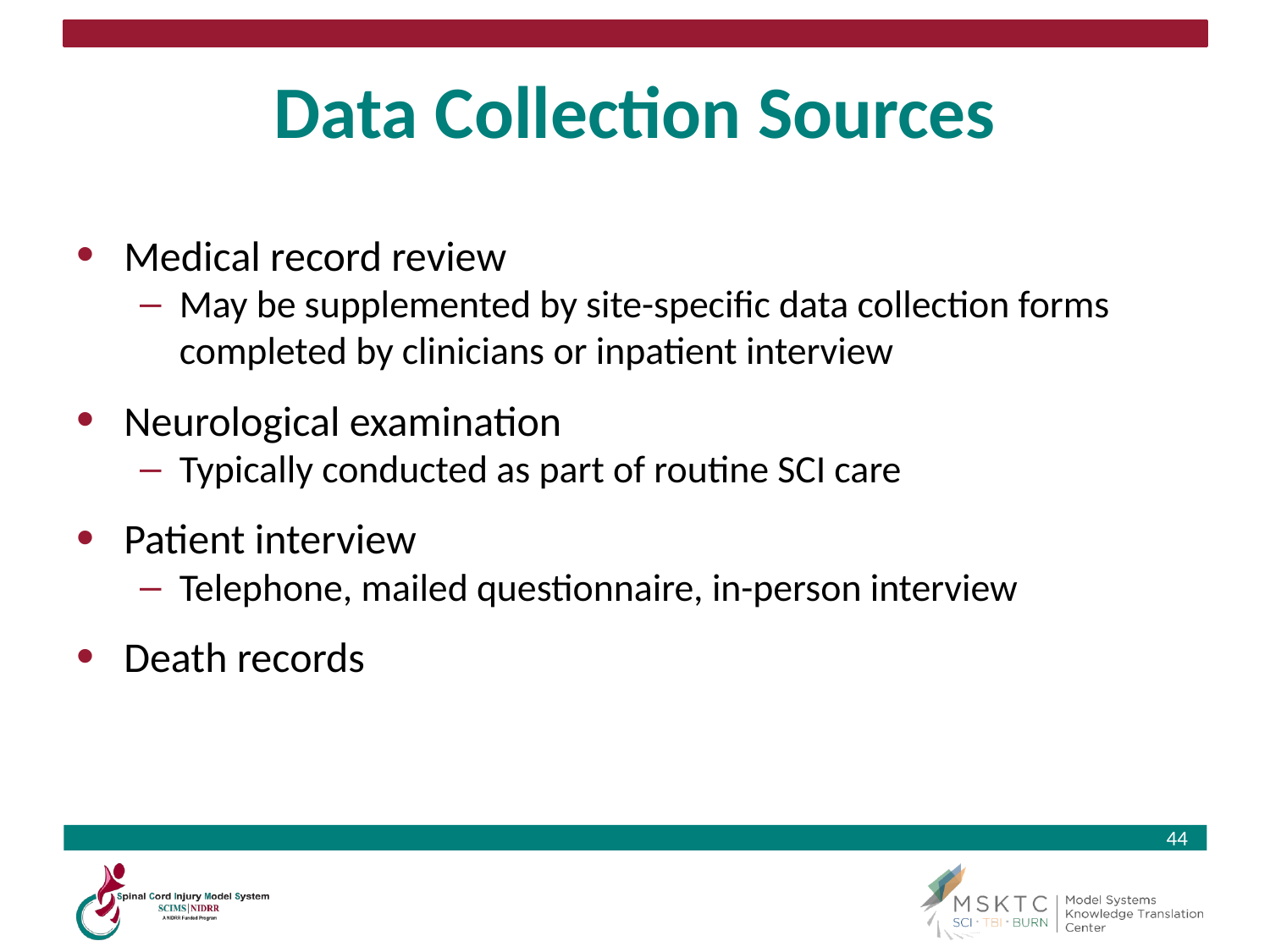

# Data Collection Sources
Medical record review
May be supplemented by site-specific data collection forms completed by clinicians or inpatient interview
Neurological examination
Typically conducted as part of routine SCI care
Patient interview
Telephone, mailed questionnaire, in-person interview
Death records